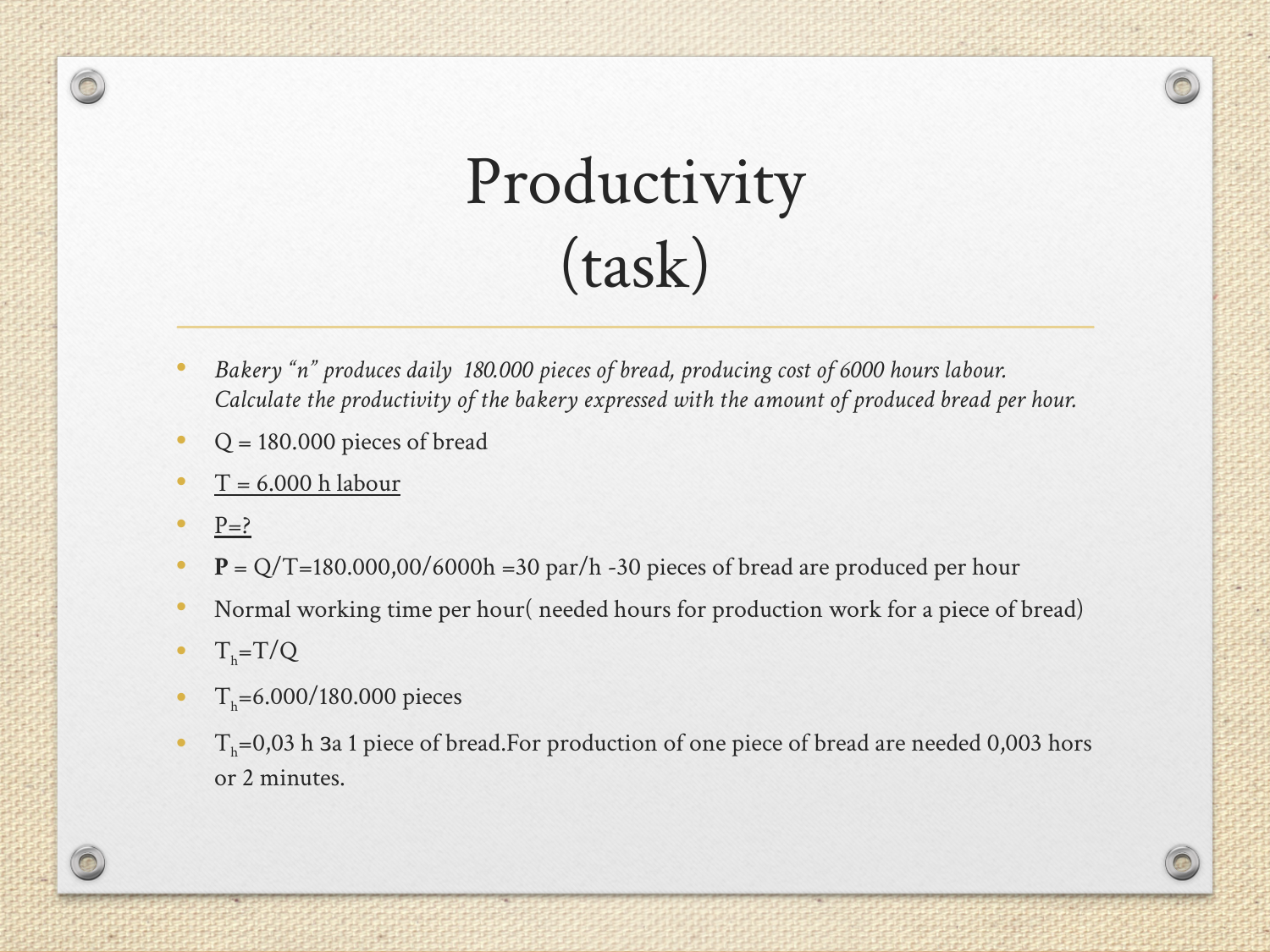

# Productivity (task)
Bakery “n” produces daily  180.000 pieces of bread, producing cost of 6000 hours labour. Calculate the productivity of the bakery expressed with the amount of produced bread per hour.
Q = 180.000 pieces of bread
T = 6.000 h labour
P=?
P = Q/T=180.000,00/6000h =30 par/h -30 pieces of bread are produced per hour
Normal working time per hour( needed hours for production work for a piece of bread)
Th=T/Q
Th=6.000/180.000 pieces
Th=0,03 h зa 1 piece of bread.For production of one piece of bread are needed 0,003 hors or 2 minutes.